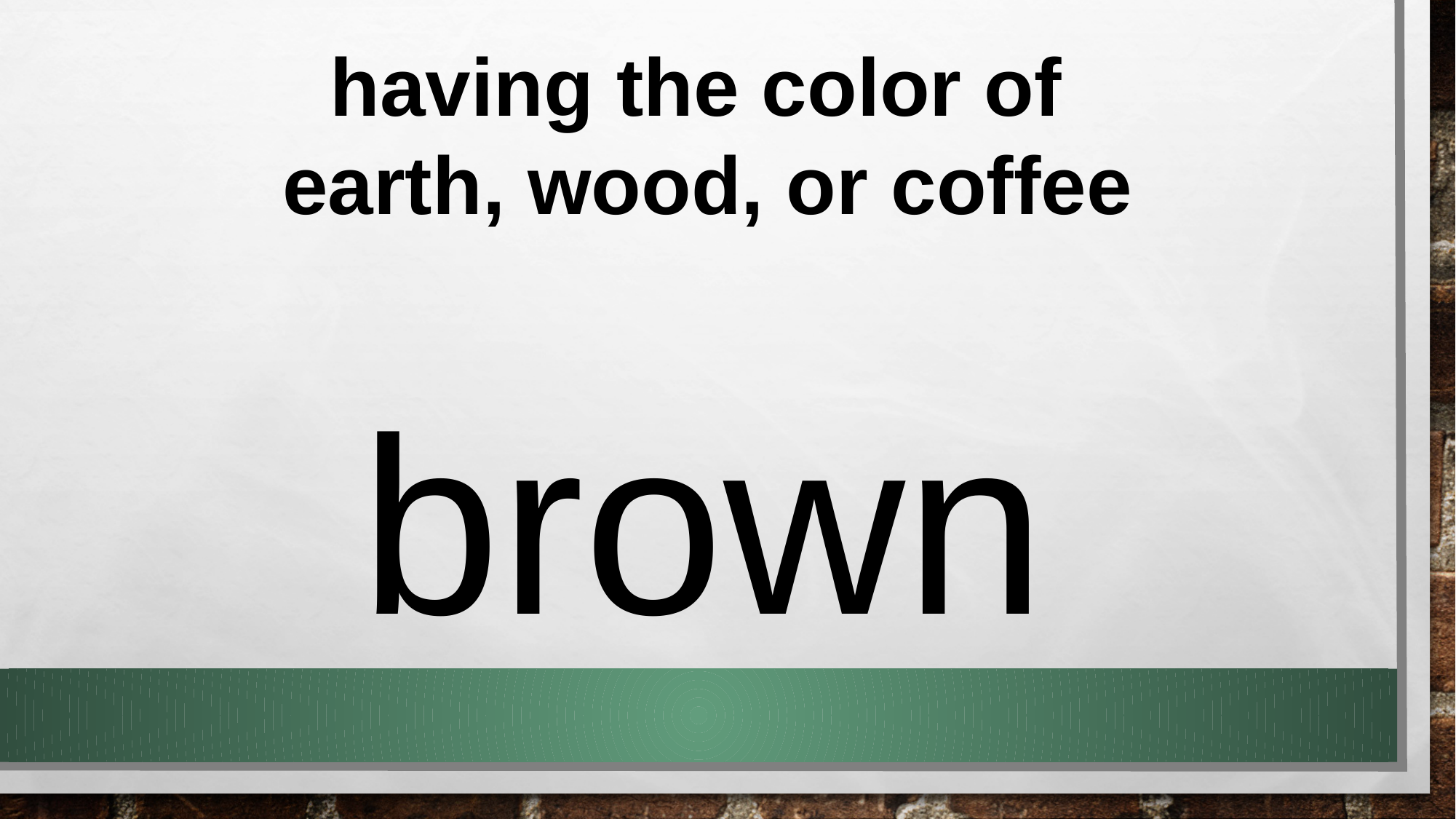

having the color of
earth, wood, or coffee
brown